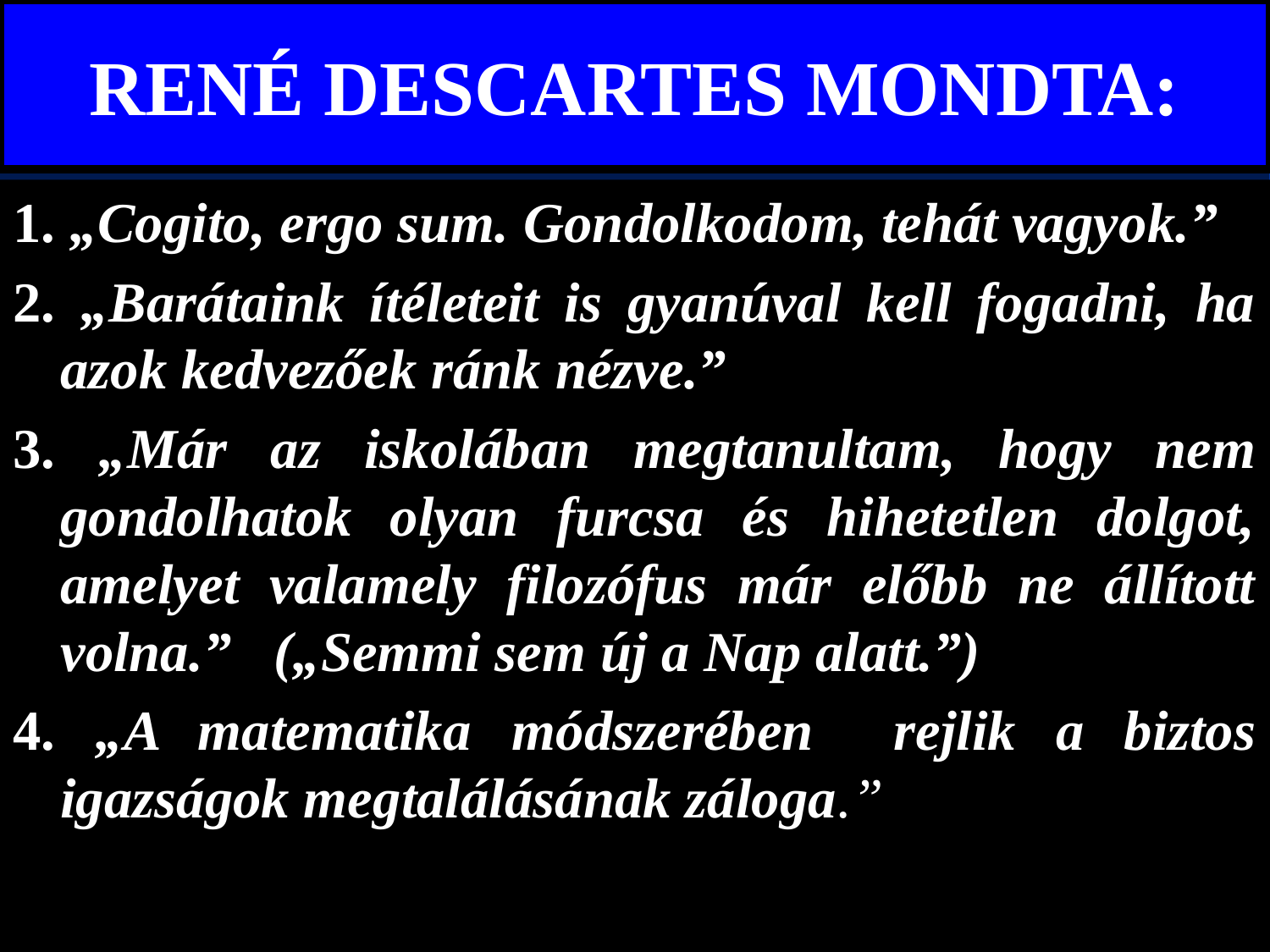

RENÉ DESCARTES MONDTA:
#
1. „Cogito, ergo sum. Gondolkodom, tehát vagyok.”
2. „Barátaink ítéleteit is gyanúval kell fogadni, ha azok kedvezőek ránk nézve.”
3. „Már az iskolában megtanultam, hogy nem gondolhatok olyan furcsa és hihetetlen dolgot, amelyet valamely filozófus már előbb ne állított volna.”   („Semmi sem új a Nap alatt.”)
4. „A matematika módszerében  rejlik a biztos igazságok megtalálásának záloga.”